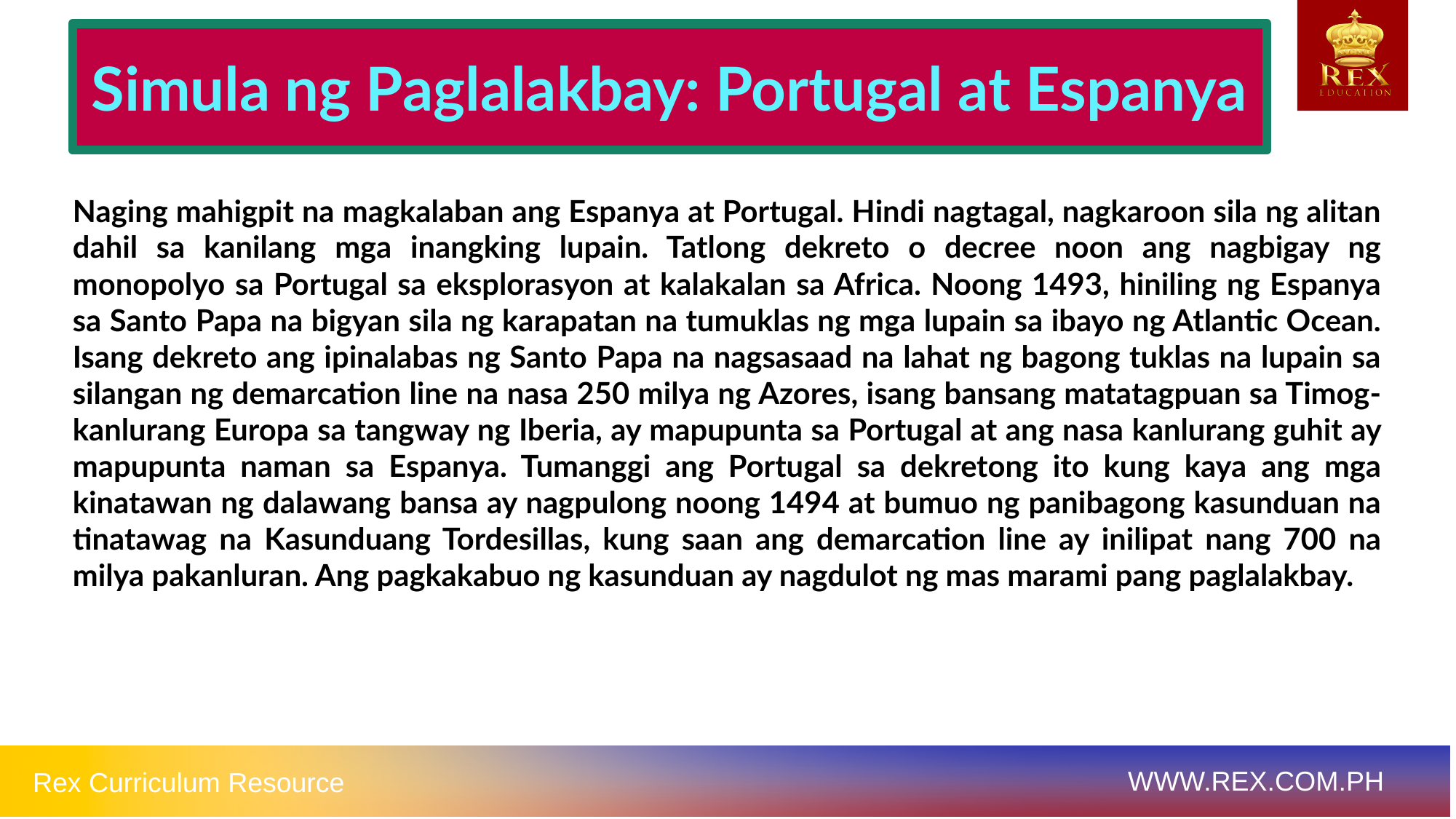

Simula ng Paglalakbay: Portugal at Espanya
# Naging mahigpit na magkalaban ang Espanya at Portugal. Hindi nagtagal, nagkaroon sila ng alitan dahil sa kanilang mga inangking lupain. Tatlong dekreto o decree noon ang nagbigay ng monopolyo sa Portugal sa eksplorasyon at kalakalan sa Africa. Noong 1493, hiniling ng Espanya sa Santo Papa na bigyan sila ng karapatan na tumuklas ng mga lupain sa ibayo ng Atlantic Ocean. Isang dekreto ang ipinalabas ng Santo Papa na nagsasaad na lahat ng bagong tuklas na lupain sa silangan ng demarcation line na nasa 250 milya ng Azores, isang bansang matatagpuan sa Timog-kanlurang Europa sa tangway ng Iberia, ay mapupunta sa Portugal at ang nasa kanlurang guhit ay mapupunta naman sa Espanya. Tumanggi ang Portugal sa dekretong ito kung kaya ang mga kinatawan ng dalawang bansa ay nagpulong noong 1494 at bumuo ng panibagong kasunduan na tinatawag na Kasunduang Tordesillas, kung saan ang demarcation line ay inilipat nang 700 na milya pakanluran. Ang pagkakabuo ng kasunduan ay nagdulot ng mas marami pang paglalakbay.